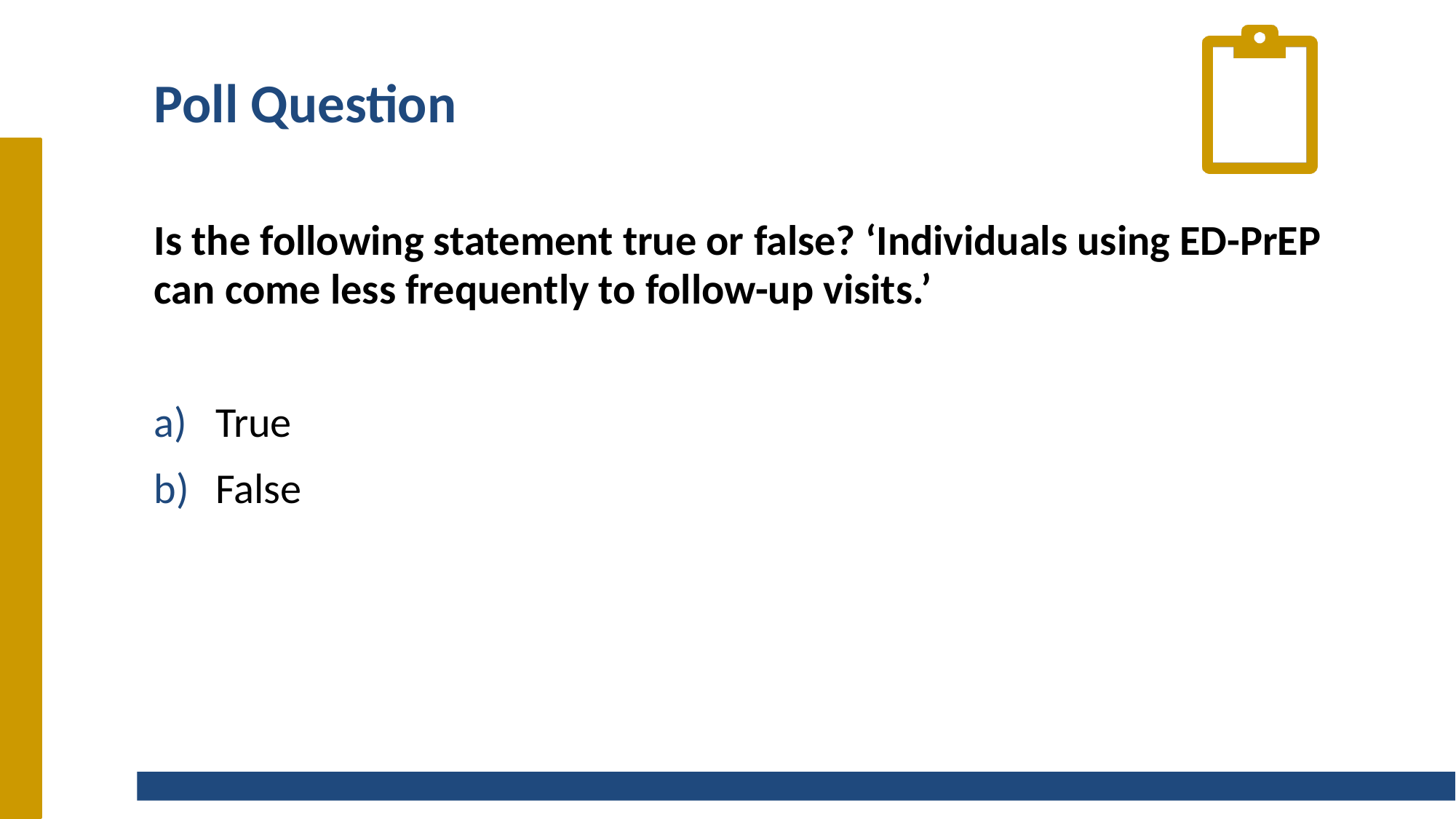

# Poll Question
Is the following statement true or false? ‘Individuals using ED-PrEP can come less frequently to follow-up visits.’

True
False